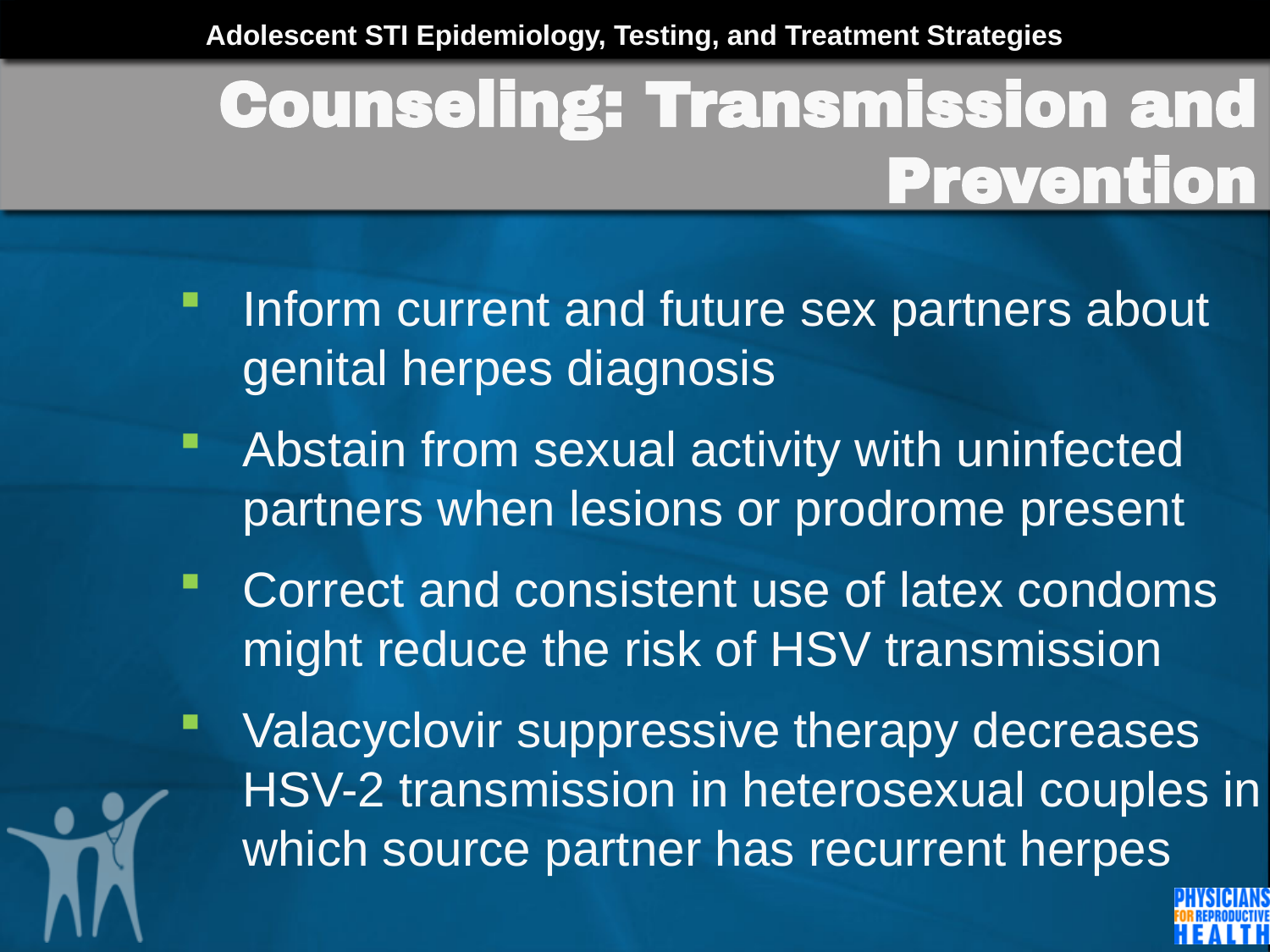

# Counseling: Transmission and Prevention
Inform current and future sex partners about genital herpes diagnosis
Abstain from sexual activity with uninfected partners when lesions or prodrome present
Correct and consistent use of latex condoms might reduce the risk of HSV transmission
Valacyclovir suppressive therapy decreases HSV-2 transmission in heterosexual couples in which source partner has recurrent herpes